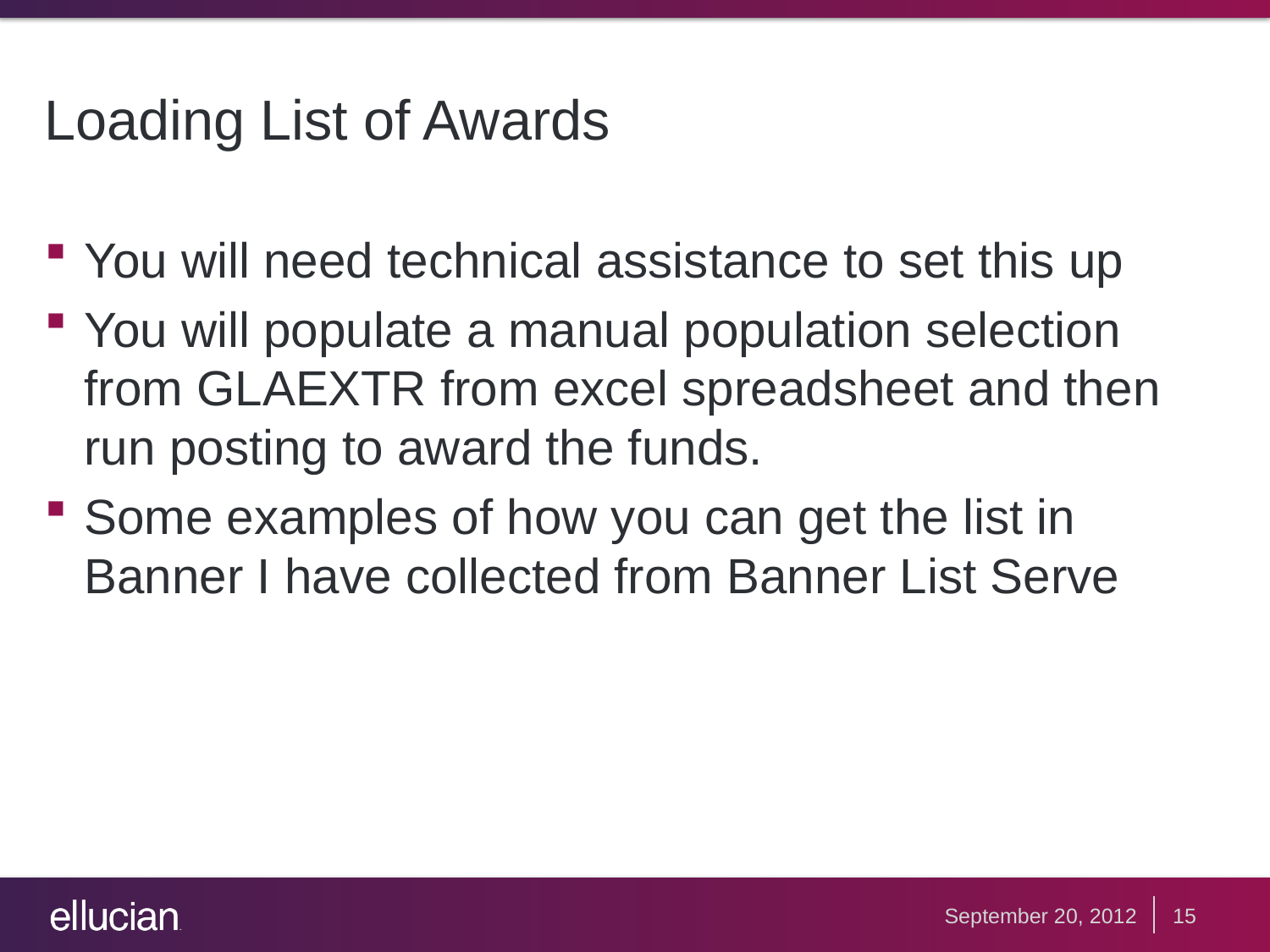

# Loading List of Awards
You will need technical assistance to set this up
You will populate a manual population selection from GLAEXTR from excel spreadsheet and then run posting to award the funds.
Some examples of how you can get the list in Banner I have collected from Banner List Serve
September 20, 2012
15